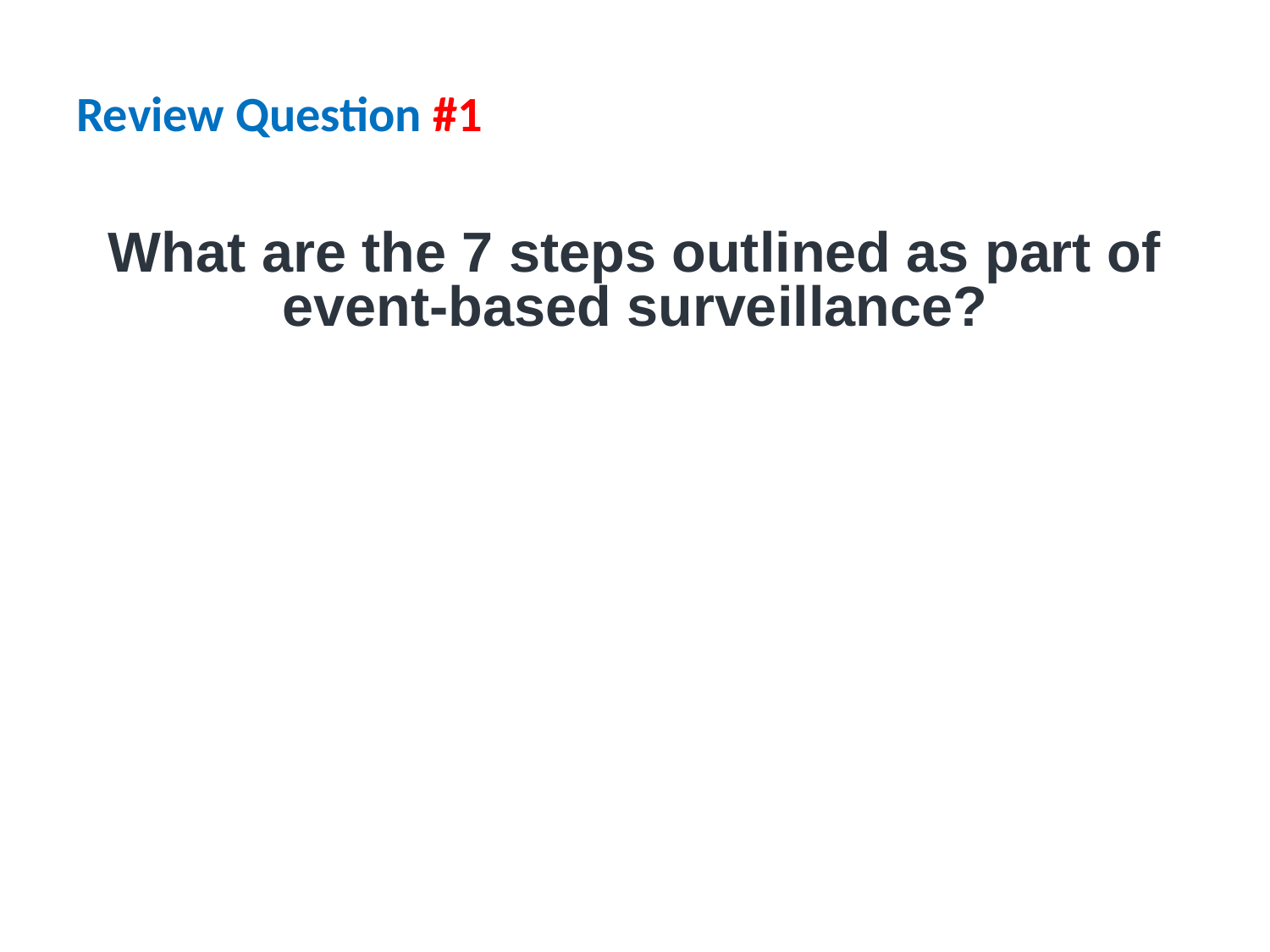

# Review Question #1
What are the 7 steps outlined as part of event-based surveillance?